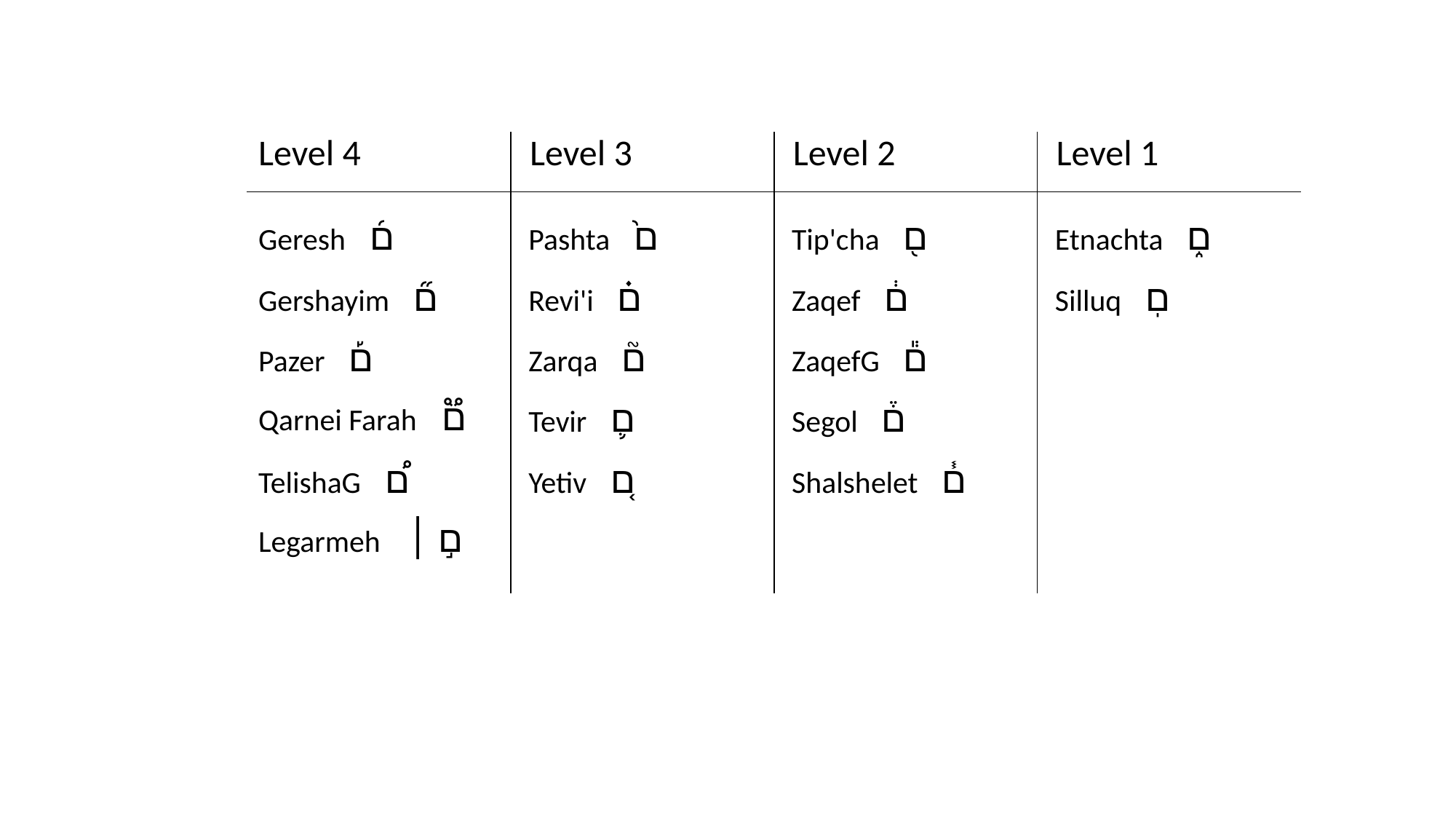

| Level 4 | Level 3 | Level 2 | Level 1 |
| --- | --- | --- | --- |
| Geresh ם֜ Gershayim ם֞ Pazer ם֡ Qarnei Farah ם֟ TelishaG ם֠ Legarmeh ם֣ ׀ | Pashta ם֙ Revi'i ם֗ Zarqa ם֘ Tevir ם֛ Yetiv ם֚ | Tip'cha ם֖ Zaqef ם֔ ZaqefG ם֕ Segol ם֒ Shalshelet ם֓ | Etnachta ם֑ Silluq םֽ |